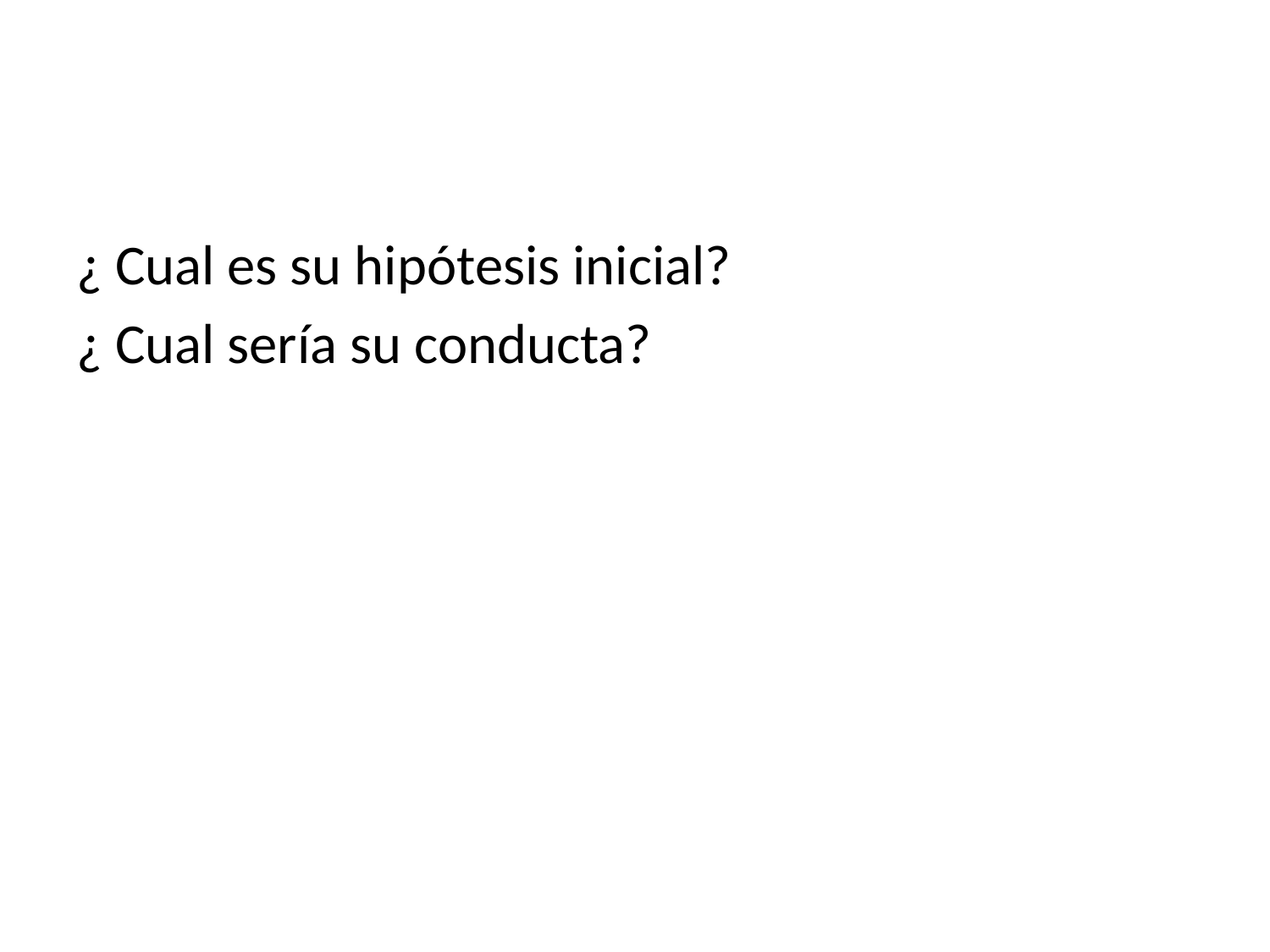

#
¿ Cual es su hipótesis inicial?
¿ Cual sería su conducta?